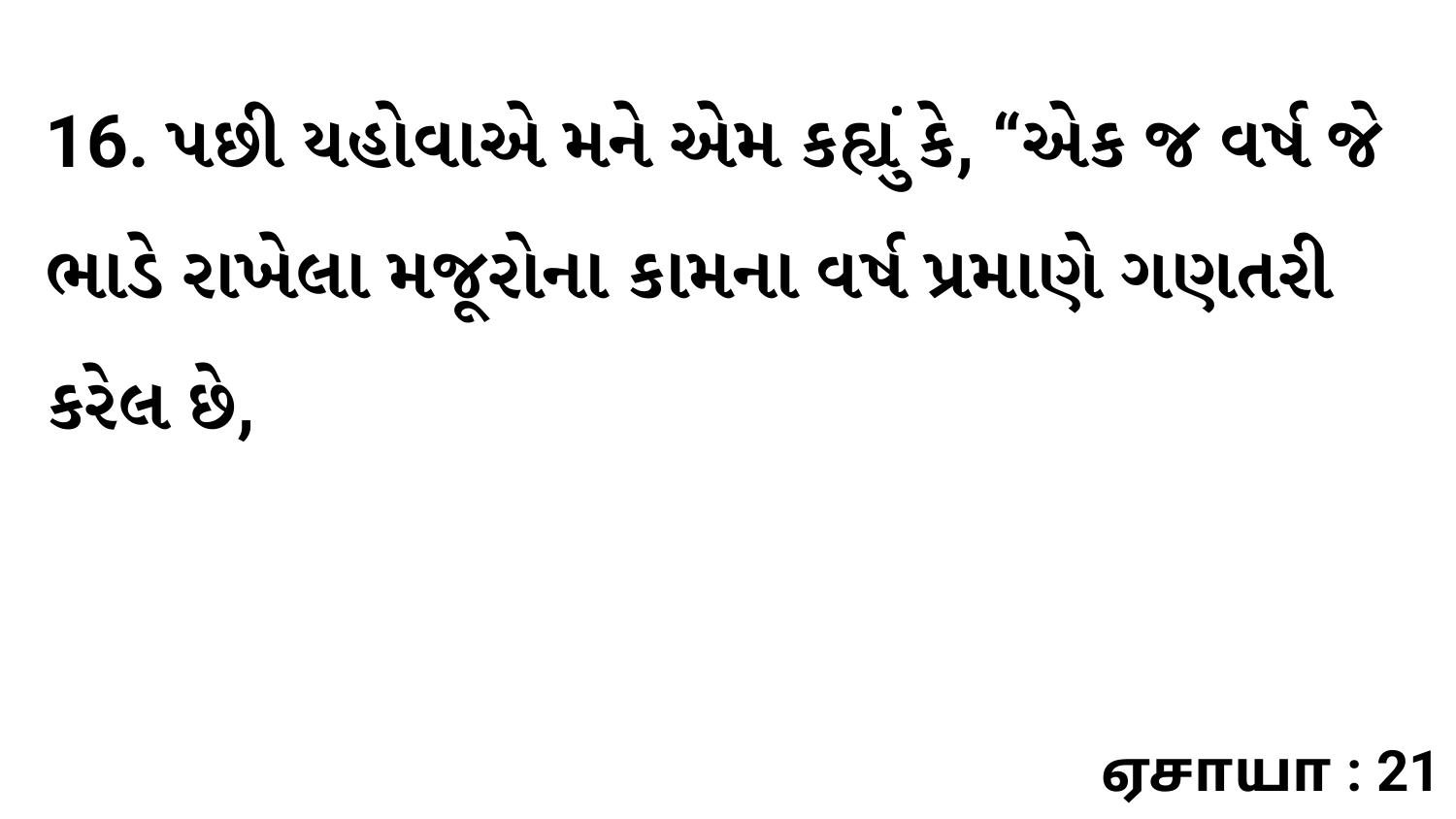

16. પછી યહોવાએ મને એમ કહ્યું કે, “એક જ વર્ષ જે ભાડે રાખેલા મજૂરોના કામના વર્ષ પ્રમાણે ગણતરી કરેલ છે,
ஏசாயா : 21